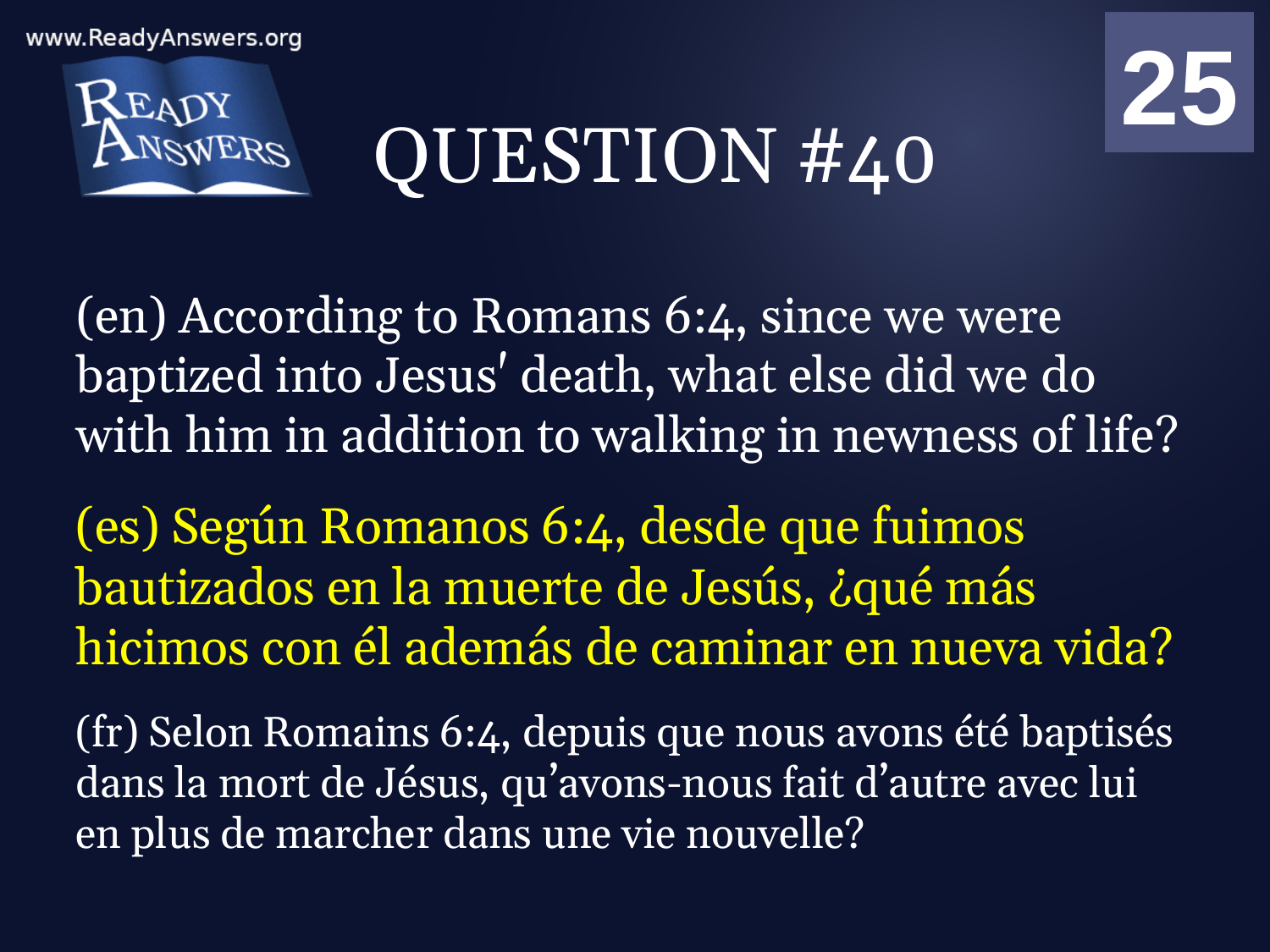

01
02
03
04
05
06
07
08
09
10
11
12
13
14
15
16
17
18
19
20
21
22
23
24
25
00
# QUESTION #40
(en) According to Romans 6:4, since we were baptized into Jesus' death, what else did we do with him in addition to walking in newness of life?
(es) Según Romanos 6:4, desde que fuimos bautizados en la muerte de Jesús, ¿qué más hicimos con él además de caminar en nueva vida?
(fr) Selon Romains 6:4, depuis que nous avons été baptisés dans la mort de Jésus, qu’avons-nous fait d’autre avec lui en plus de marcher dans une vie nouvelle?